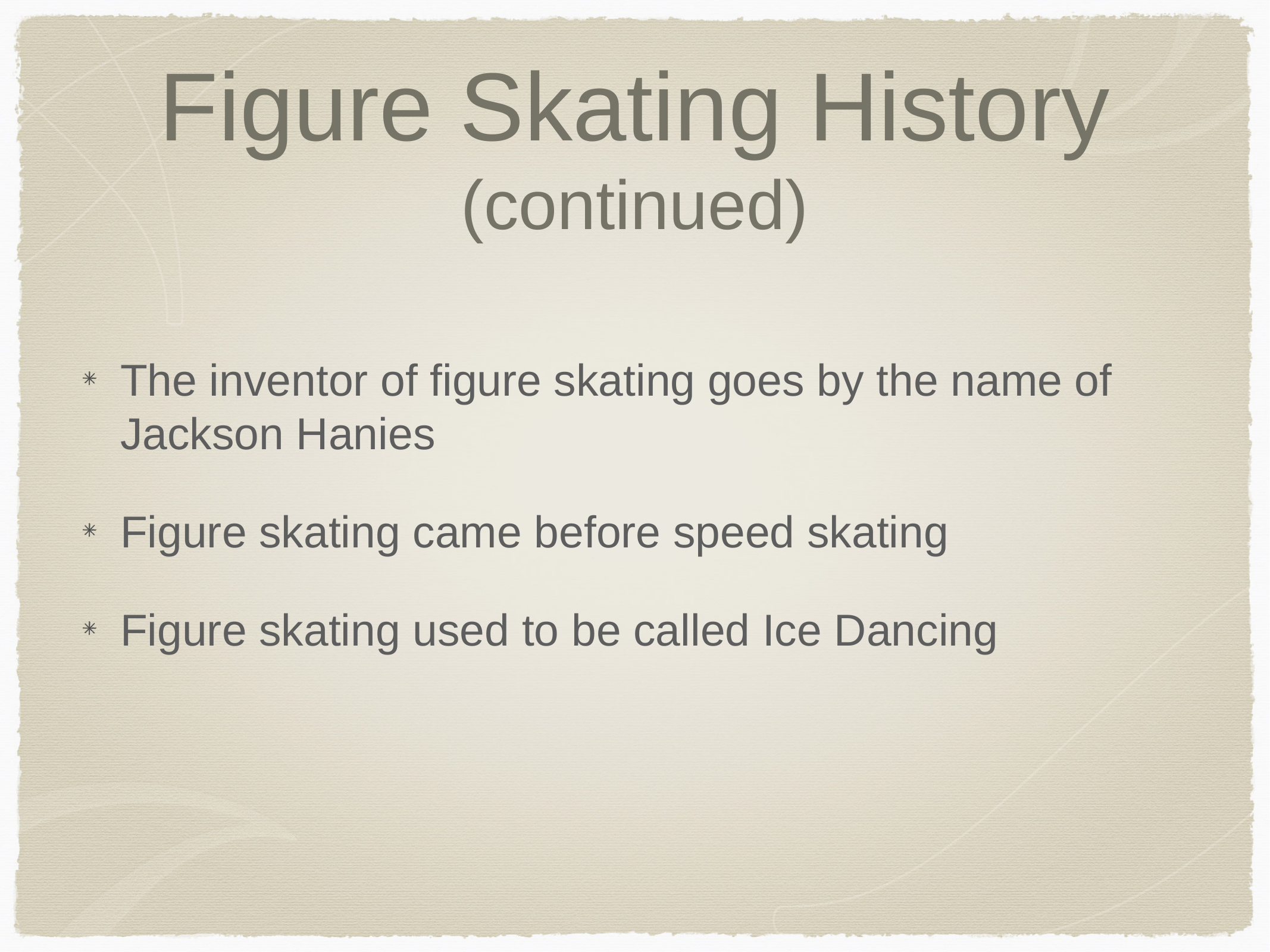

# Figure Skating History (continued)
The inventor of figure skating goes by the name of Jackson Hanies
Figure skating came before speed skating
Figure skating used to be called Ice Dancing